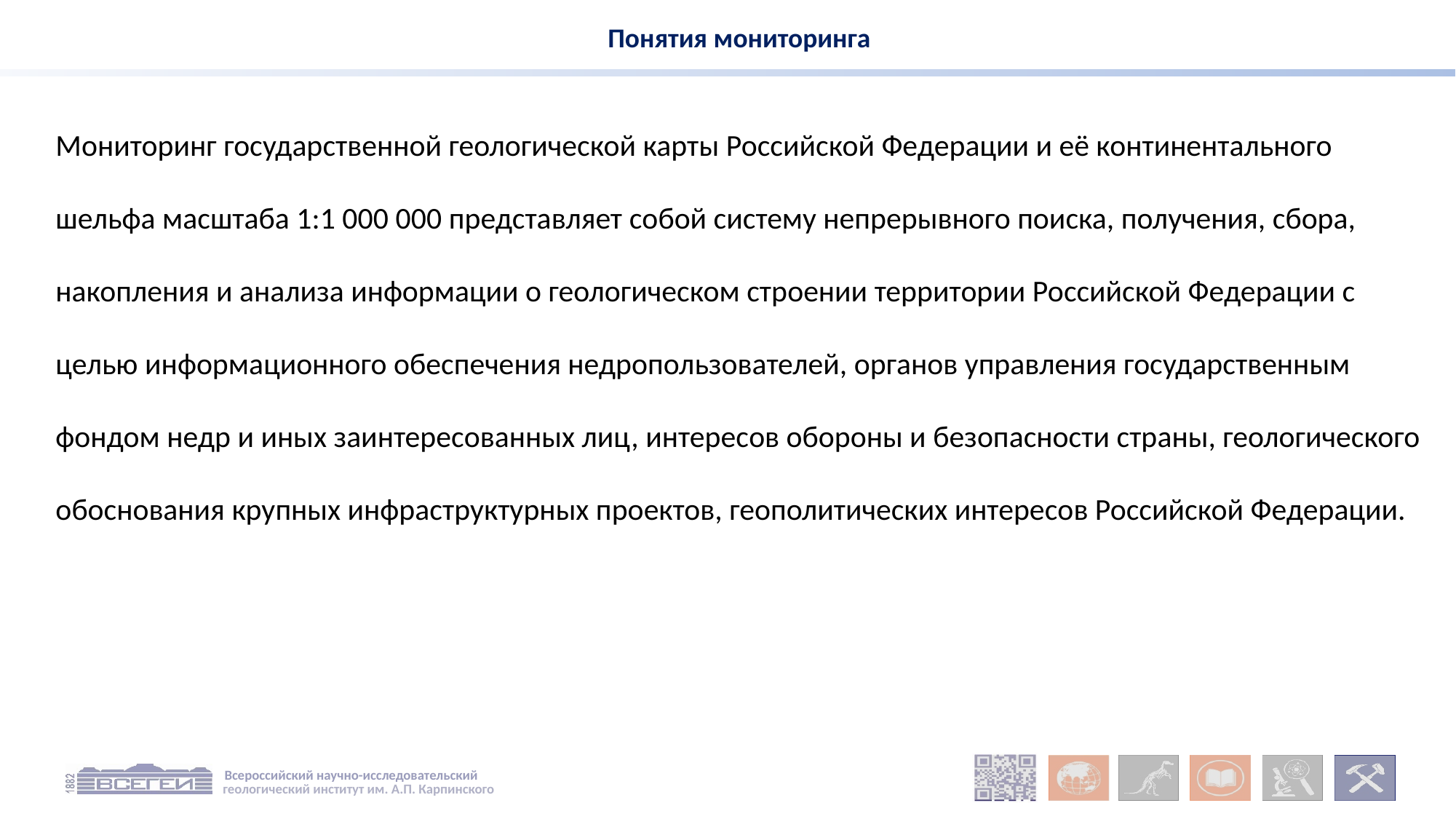

Понятия мониторинга

Мониторинг государственной геологической карты Российской Федерации и её континентального шельфа масштаба 1:1 000 000 представляет собой систему непрерывного поиска, получения, сбора, накопления и анализа информации о геологическом строении территории Российской Федерации с целью информационного обеспечения недропользователей, органов управления государственным фондом недр и иных заинтересованных лиц, интересов обороны и безопасности страны, геологического обоснования крупных инфраструктурных проектов, геополитических интересов Российской Федерации.